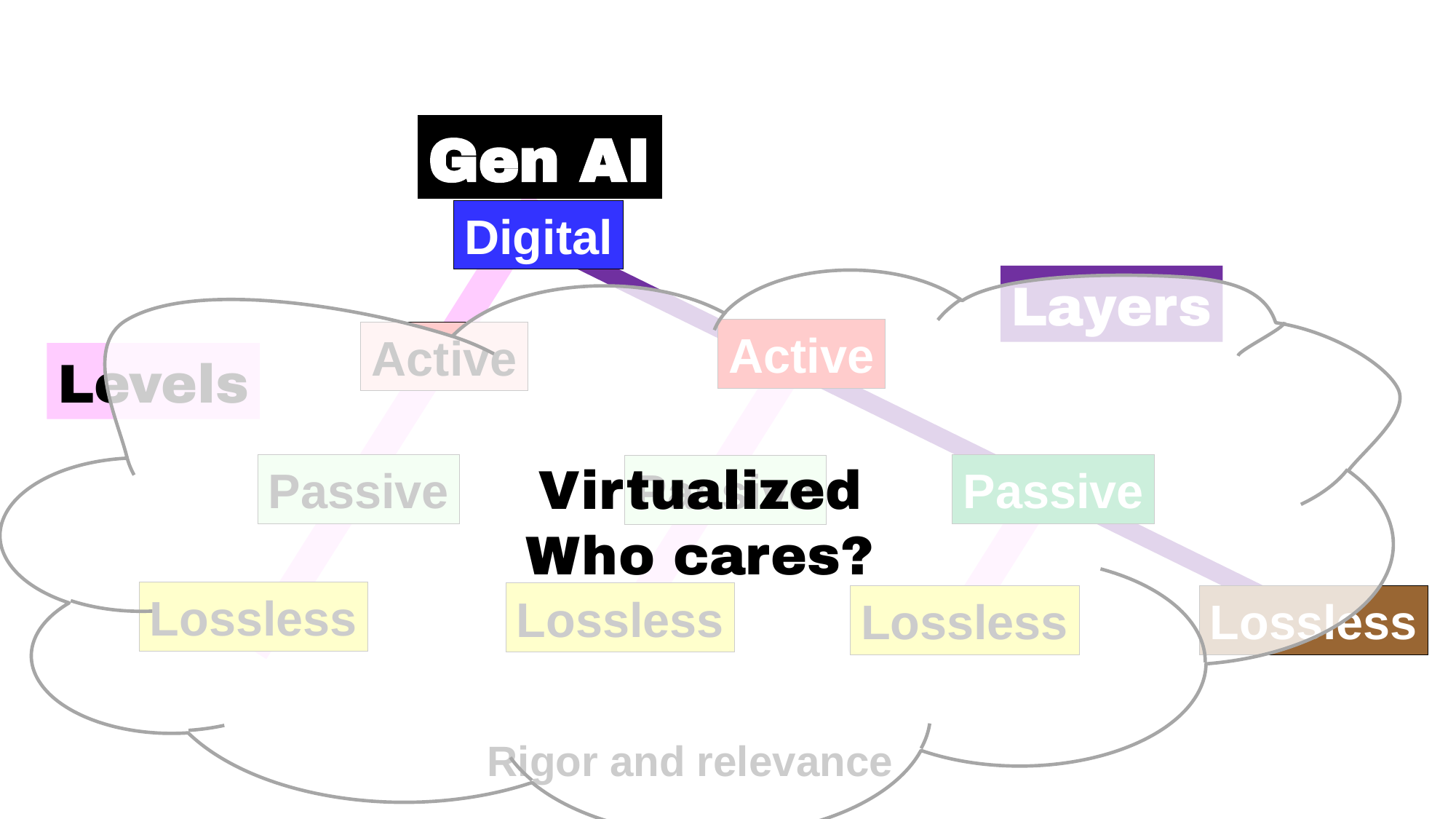

Gen AI
Digital
Layers
Virtualized
Who cares?

Active
Active
Levels
Passive
Passive
Passive
Lossless
Lossless
Lossless
Lossless
Rigor and relevance